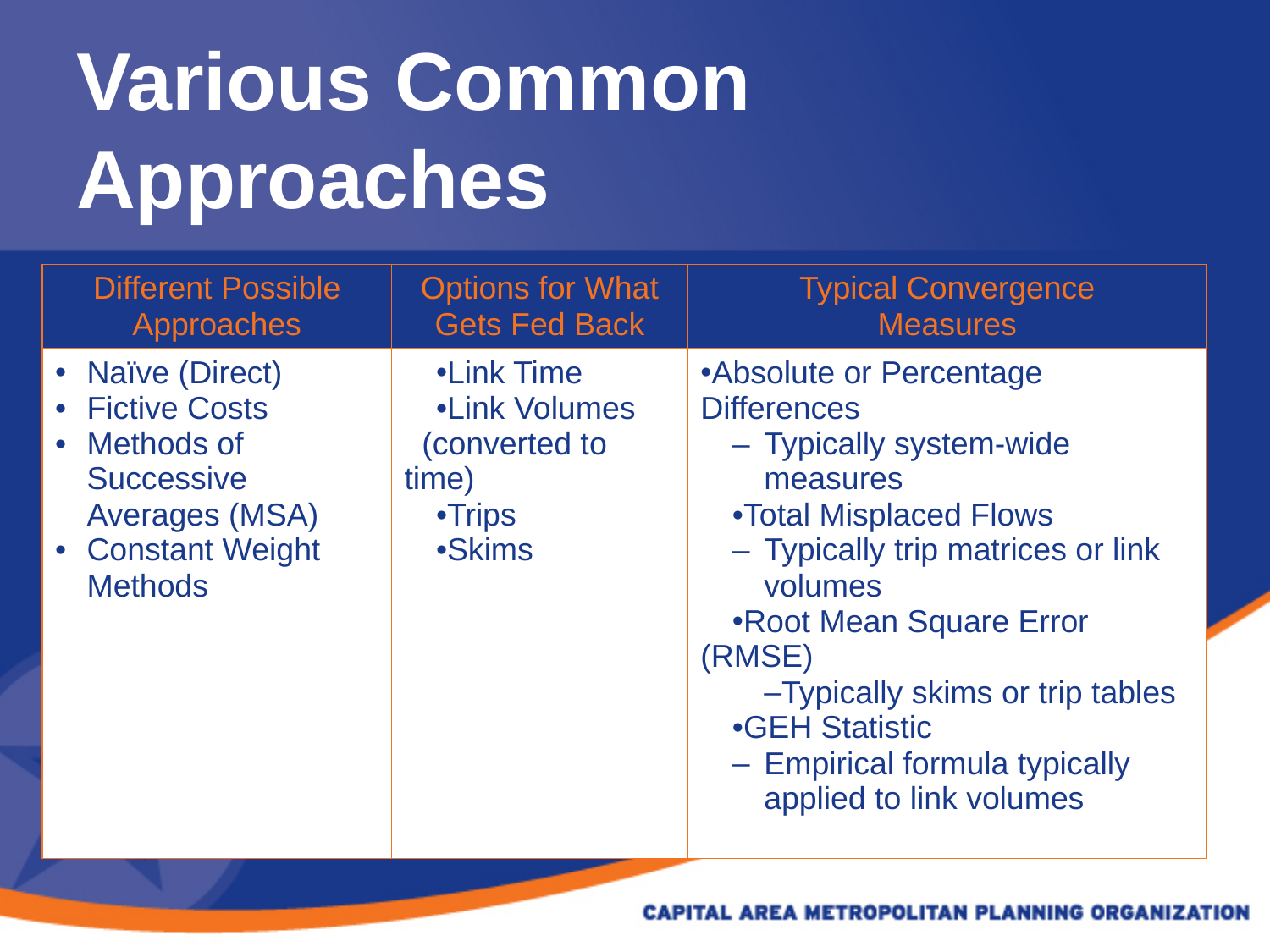

# Various Common Approaches
| Different Possible Approaches | Options for What Gets Fed Back | Typical Convergence Measures |
| --- | --- | --- |
| Naïve (Direct) Fictive Costs Methods of Successive Averages (MSA) Constant Weight Methods | Link Time Link Volumes (converted to time) Trips Skims | Absolute or Percentage Differences Typically system-wide measures Total Misplaced Flows Typically trip matrices or link volumes Root Mean Square Error (RMSE) Typically skims or trip tables GEH Statistic Empirical formula typically applied to link volumes |